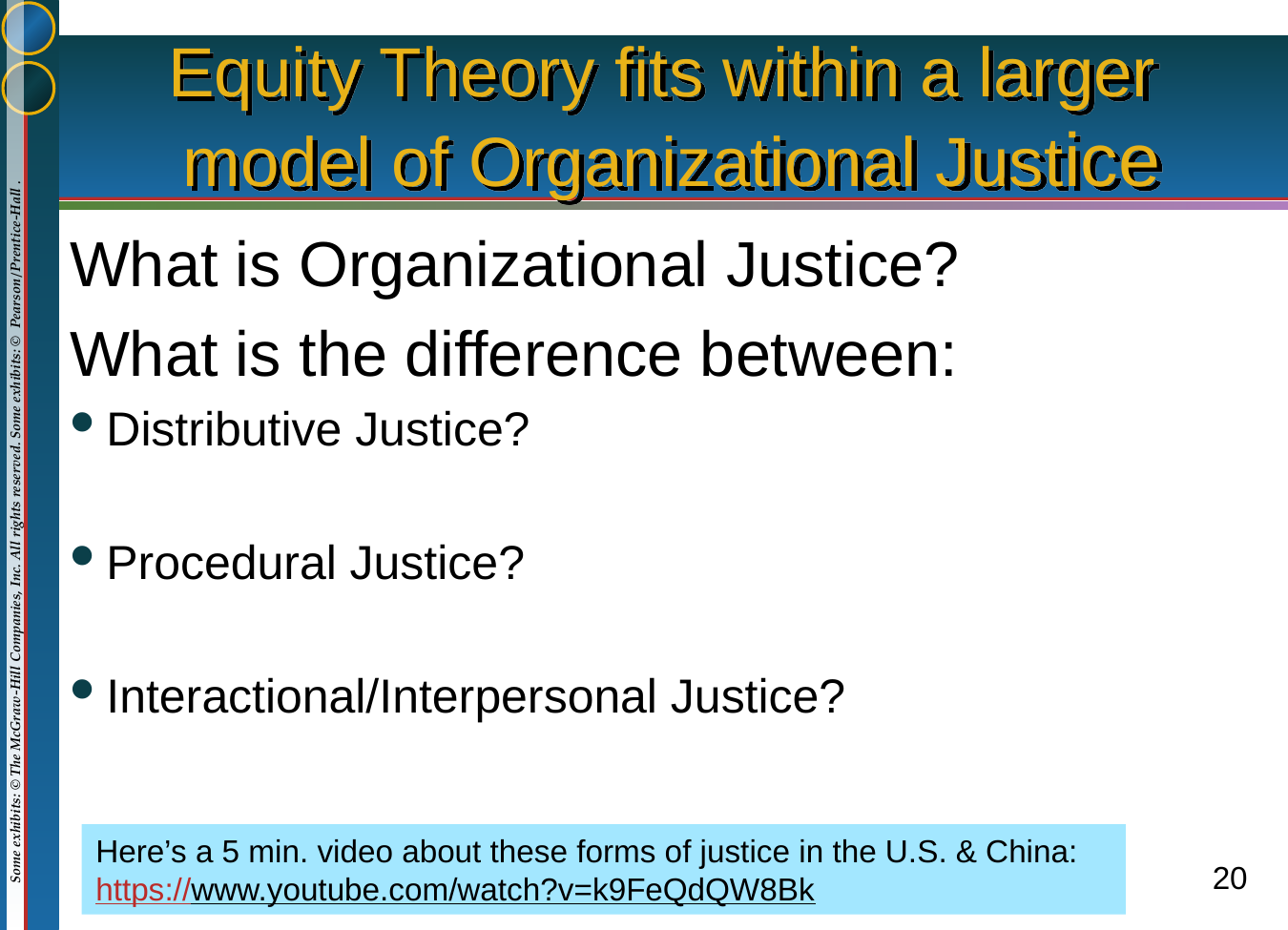

# Equity Theory fits within a larger  model of Organizational Justice
What is Organizational Justice?
What is the difference between:
Distributive Justice?

Procedural Justice?

Interactional/Interpersonal Justice?
Here’s a 5 min. video about these forms of justice in the U.S. & China: https://www.youtube.com/watch?v=k9FeQdQW8Bk